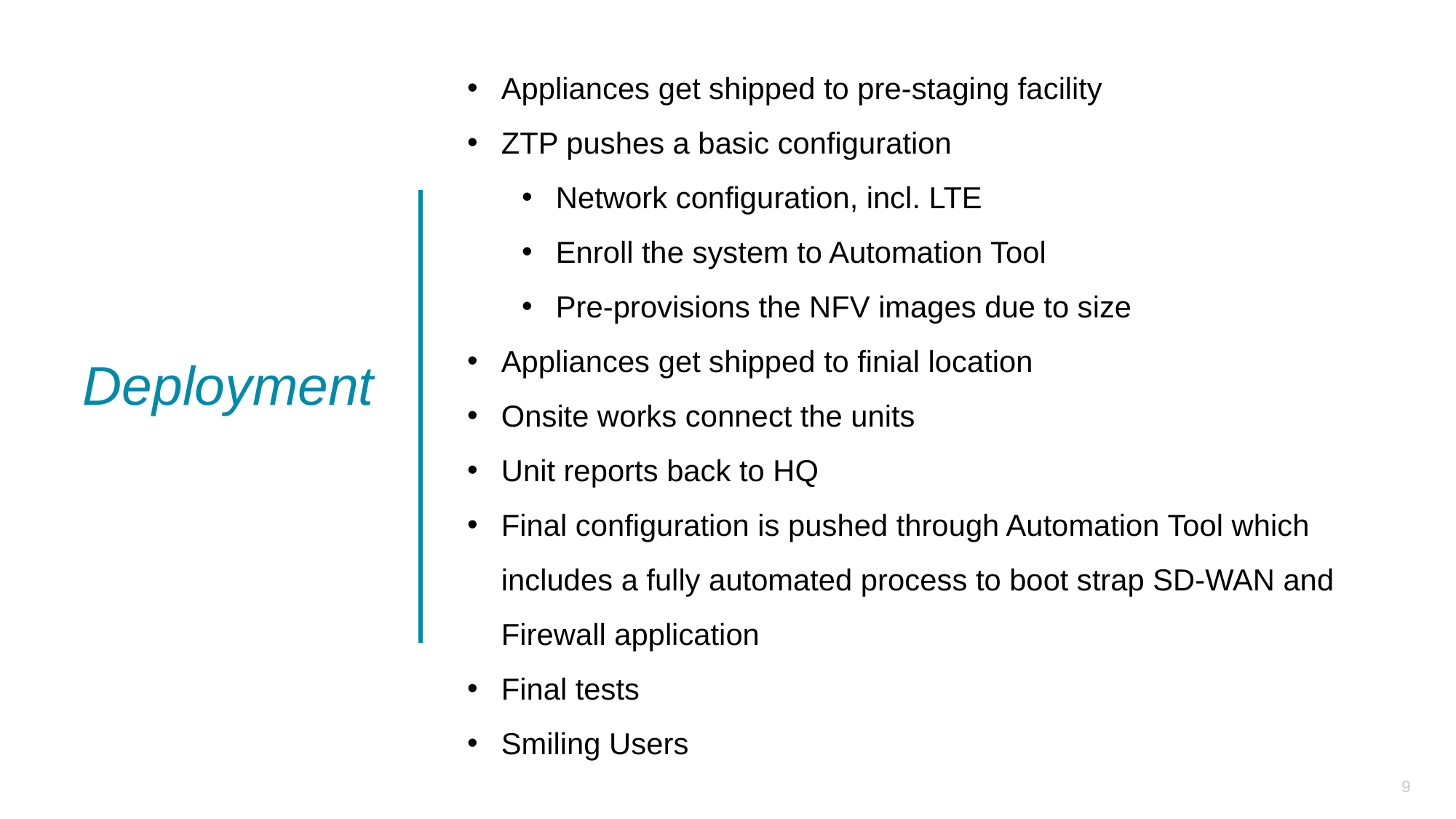

Appliances get shipped to pre-staging facility
ZTP pushes a basic configuration
Network configuration, incl. LTE
Enroll the system to Automation Tool
Pre-provisions the NFV images due to size
Appliances get shipped to finial location
Onsite works connect the units
Unit reports back to HQ
Final configuration is pushed through Automation Tool which includes a fully automated process to boot strap SD-WAN and Firewall application
Final tests
Smiling Users
Deployment
9